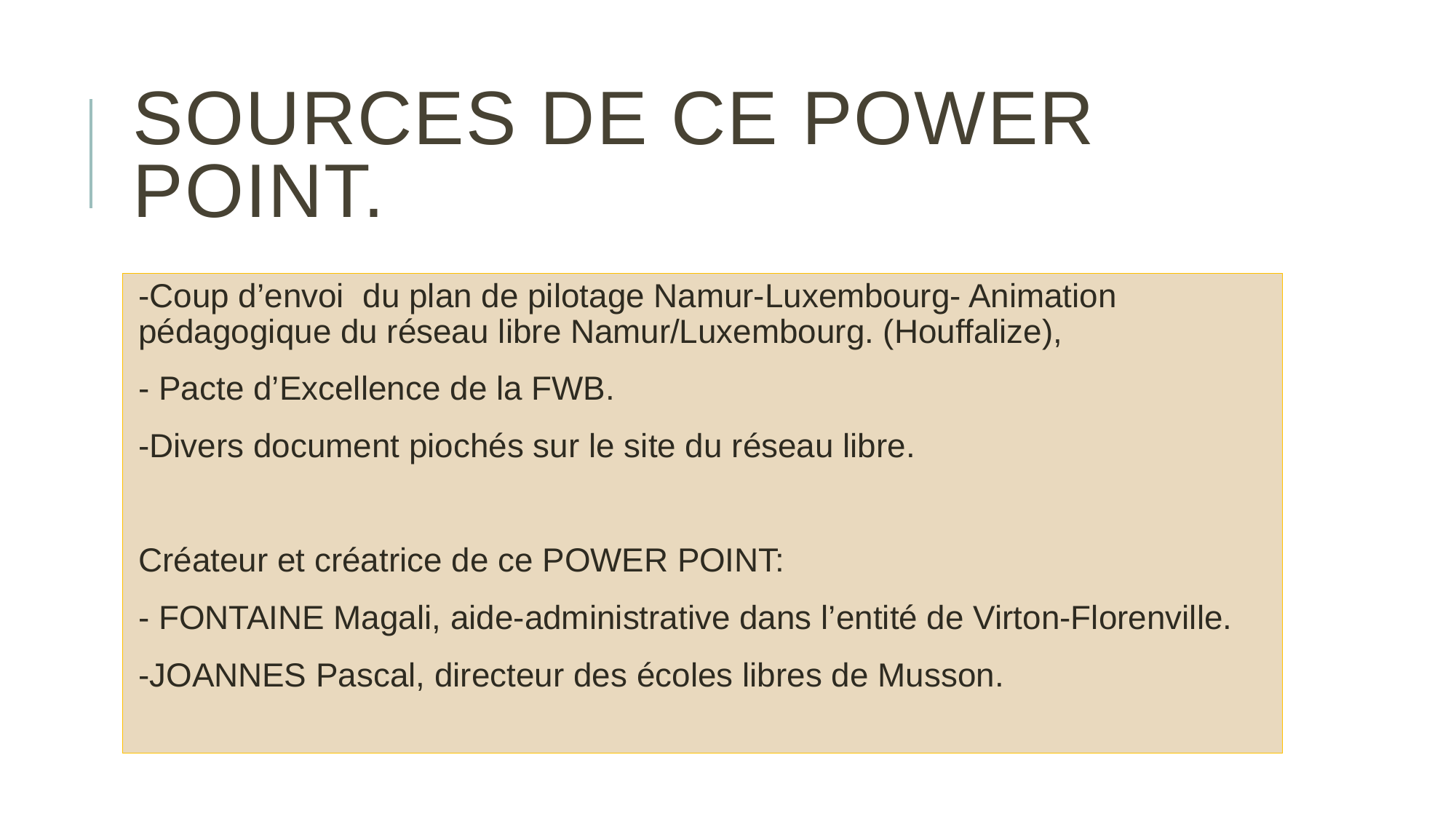

# Sources de ce POWER POINT.
-Coup d’envoi  du plan de pilotage Namur-Luxembourg- Animation pédagogique du réseau libre Namur/Luxembourg. (Houffalize),
- Pacte d’Excellence de la FWB.
-Divers document piochés sur le site du réseau libre.

Créateur et créatrice de ce POWER POINT:
- FONTAINE Magali, aide-administrative dans l’entité de Virton-Florenville.
-JOANNES Pascal, directeur des écoles libres de Musson.